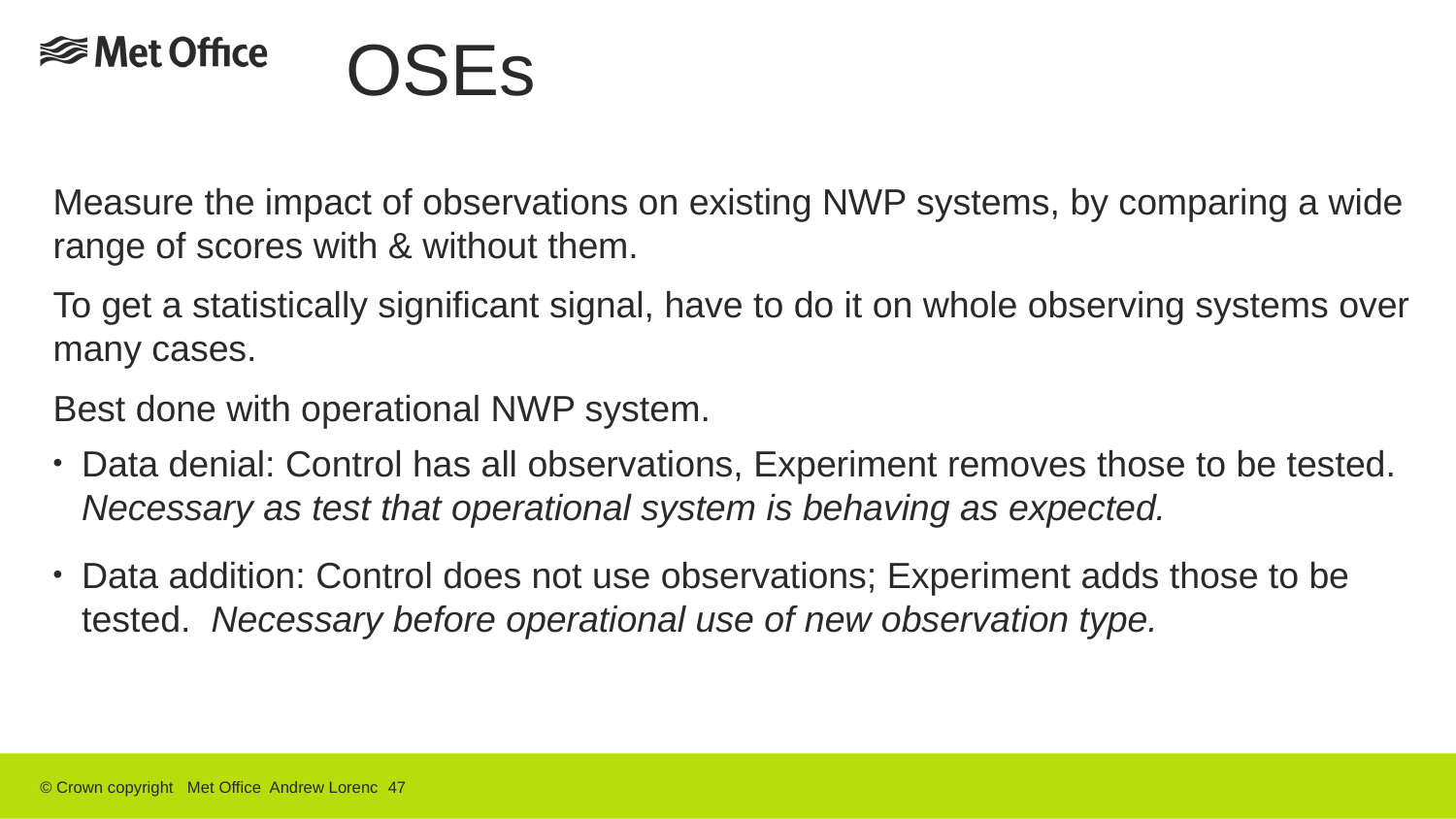

# OSEs
Measure the impact of observations on existing NWP systems, by comparing a wide range of scores with & without them.
To get a statistically significant signal, have to do it on whole observing systems over many cases.
Best done with operational NWP system.
Data denial: Control has all observations, Experiment removes those to be tested.  Necessary as test that operational system is behaving as expected.
Data addition: Control does not use observations; Experiment adds those to be tested.  Necessary before operational use of new observation type.
© Crown copyright   Met Office  Andrew Lorenc  47